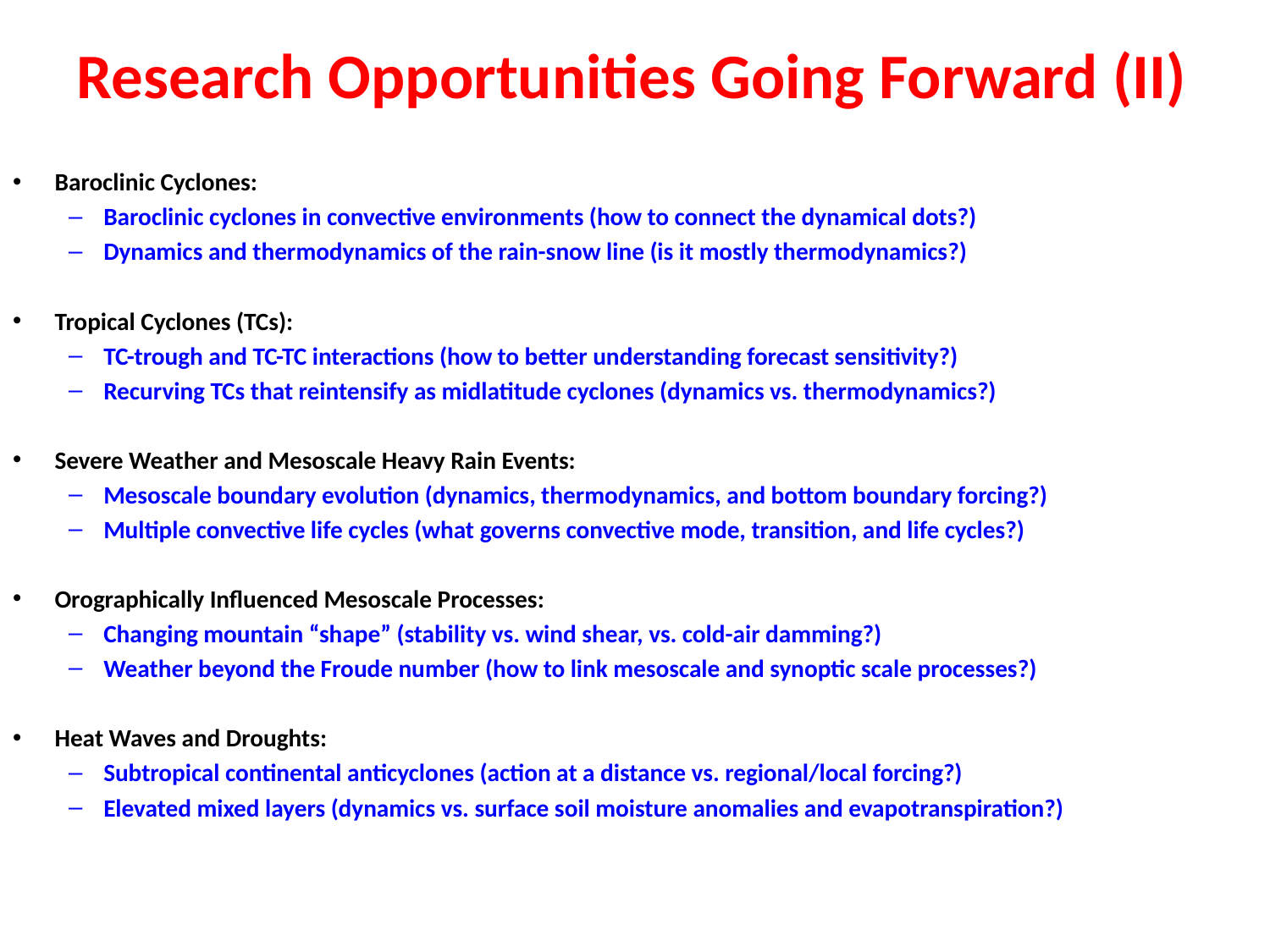

# Research Opportunities Going Forward (II)

Baroclinic Cyclones:
Baroclinic cyclones in convective environments (how to connect the dynamical dots?)
Dynamics and thermodynamics of the rain-snow line (is it mostly thermodynamics?)

Tropical Cyclones (TCs):
TC-trough and TC-TC interactions (how to better understanding forecast sensitivity?)
Recurving TCs that reintensify as midlatitude cyclones (dynamics vs. thermodynamics?)

Severe Weather and Mesoscale Heavy Rain Events:
Mesoscale boundary evolution (dynamics, thermodynamics, and bottom boundary forcing?)
Multiple convective life cycles (what governs convective mode, transition, and life cycles?)

Orographically Influenced Mesoscale Processes:
Changing mountain “shape” (stability vs. wind shear, vs. cold-air damming?)
Weather beyond the Froude number (how to link mesoscale and synoptic scale processes?)

Heat Waves and Droughts:
Subtropical continental anticyclones (action at a distance vs. regional/local forcing?)
Elevated mixed layers (dynamics vs. surface soil moisture anomalies and evapotranspiration?)